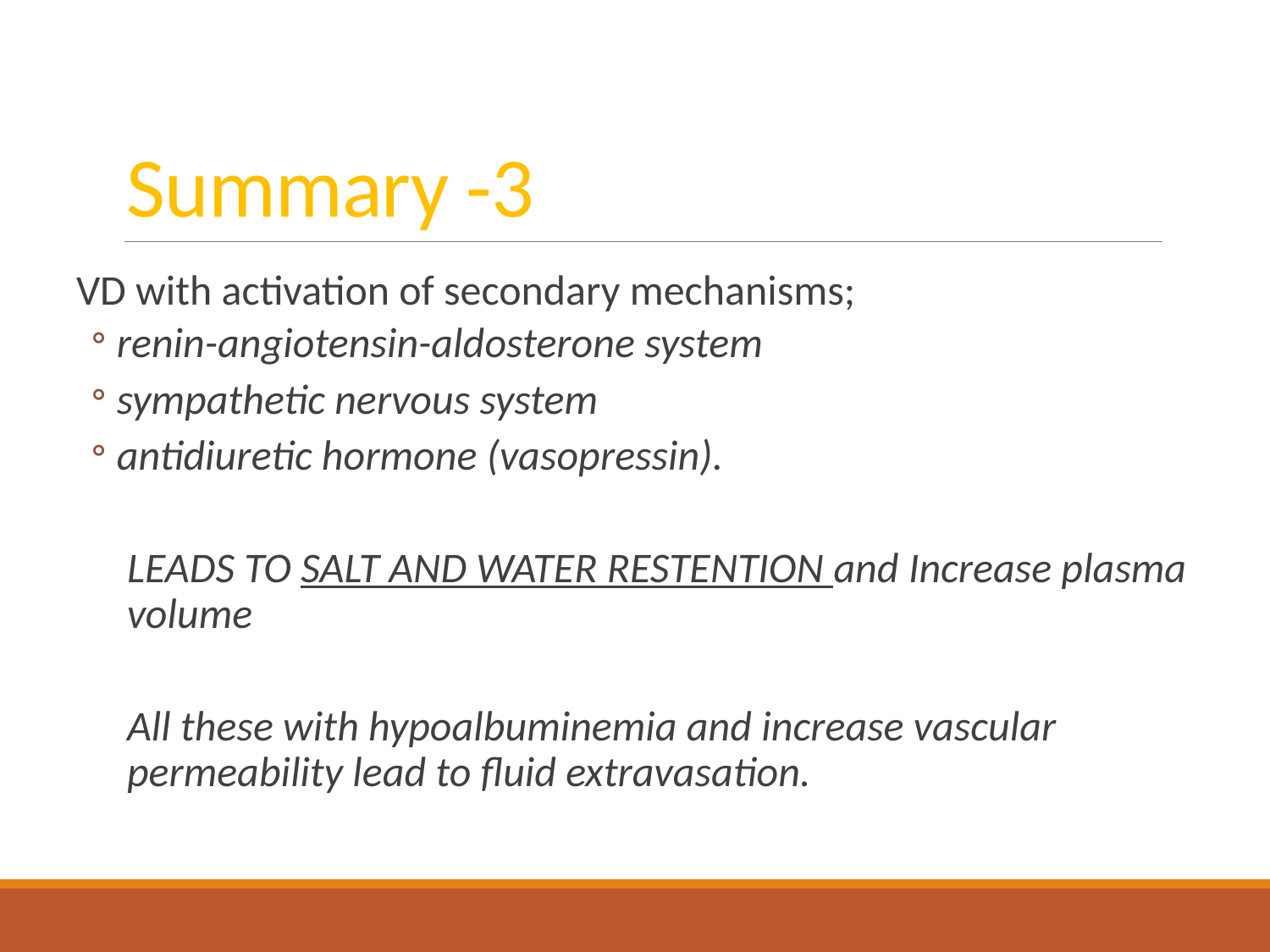

# Summary -3
VD with activation of secondary mechanisms;
renin-angiotensin-aldosterone system
sympathetic nervous system
antidiuretic hormone (vasopressin).

LEADS TO SALT AND WATER RESTENTION and Increase plasma volume

All these with hypoalbuminemia and increase vascular permeability lead to fluid extravasation.